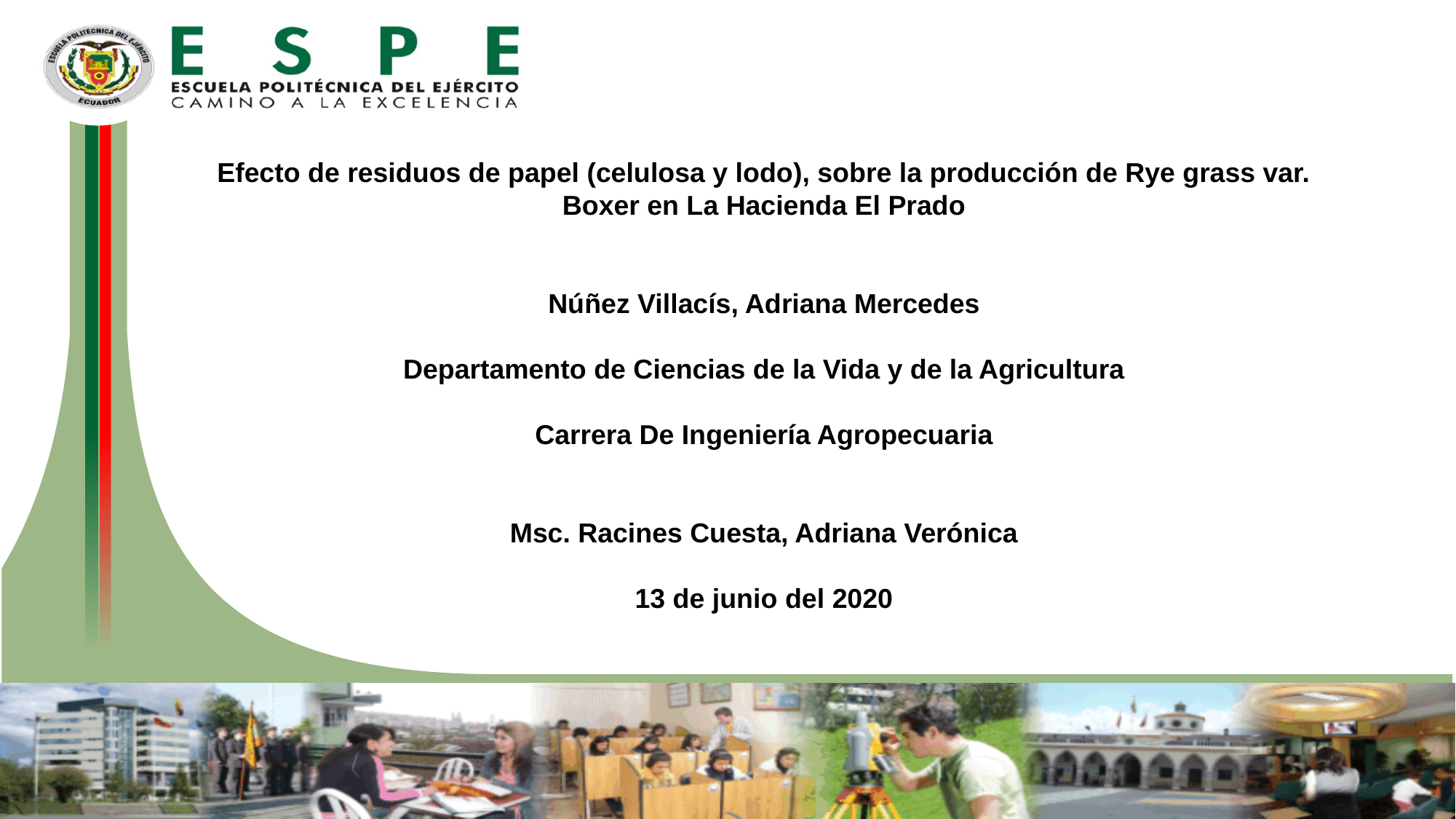

Efecto de residuos de papel (celulosa y lodo), sobre la producción de Rye grass var. Boxer en La Hacienda El Prado

 
Núñez Villacís, Adriana Mercedes
Departamento de Ciencias de la Vida y de la Agricultura
Carrera De Ingeniería Agropecuaria
Msc. Racines Cuesta, Adriana Verónica
13 de junio del 2020